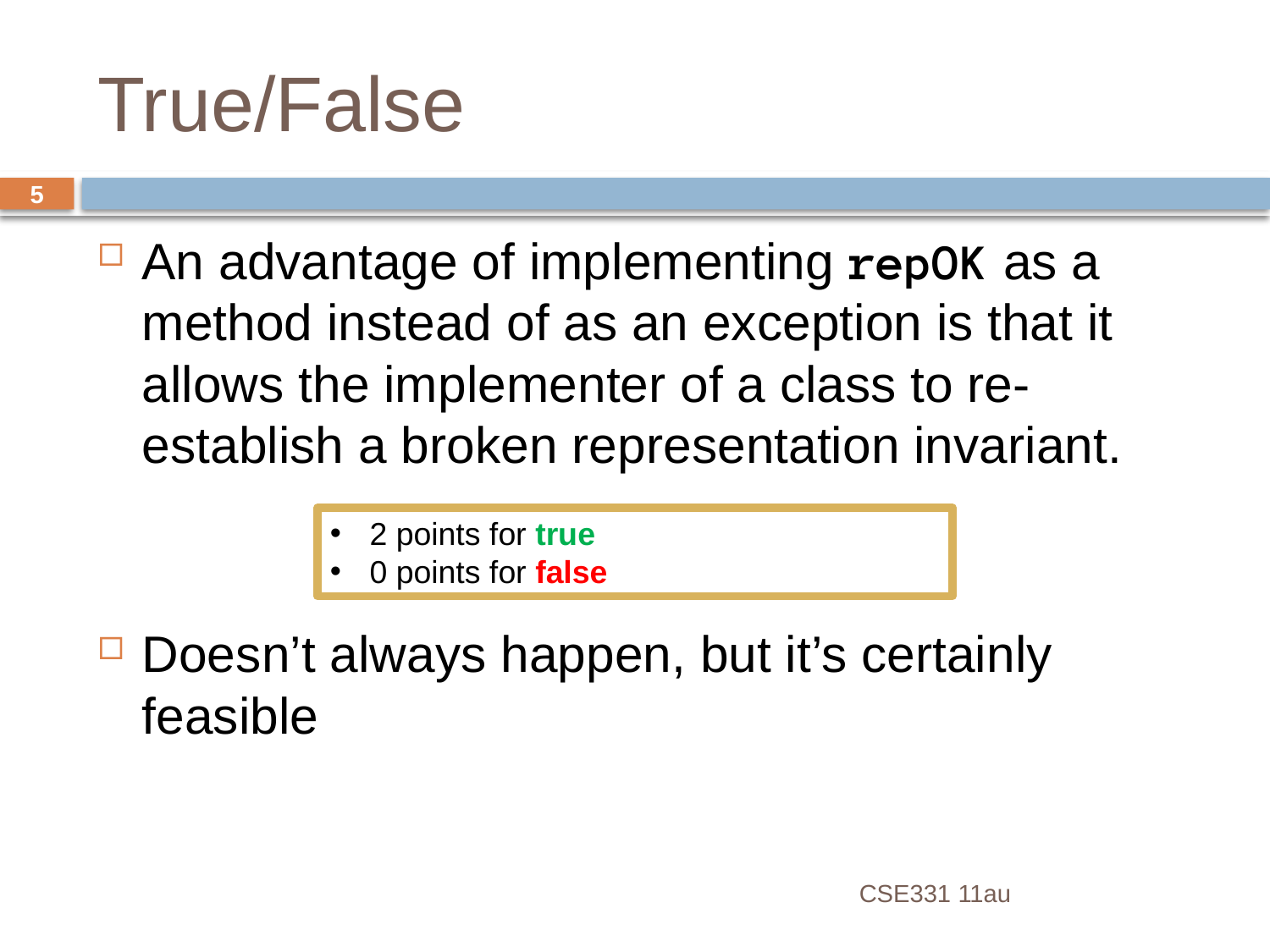

# True/False
5
An advantage of implementing repOK as a method instead of as an exception is that it allows the implementer of a class to re-establish a broken representation invariant.

Doesn’t always happen, but it’s certainly feasible
2 points for true
0 points for false
CSE331 11au